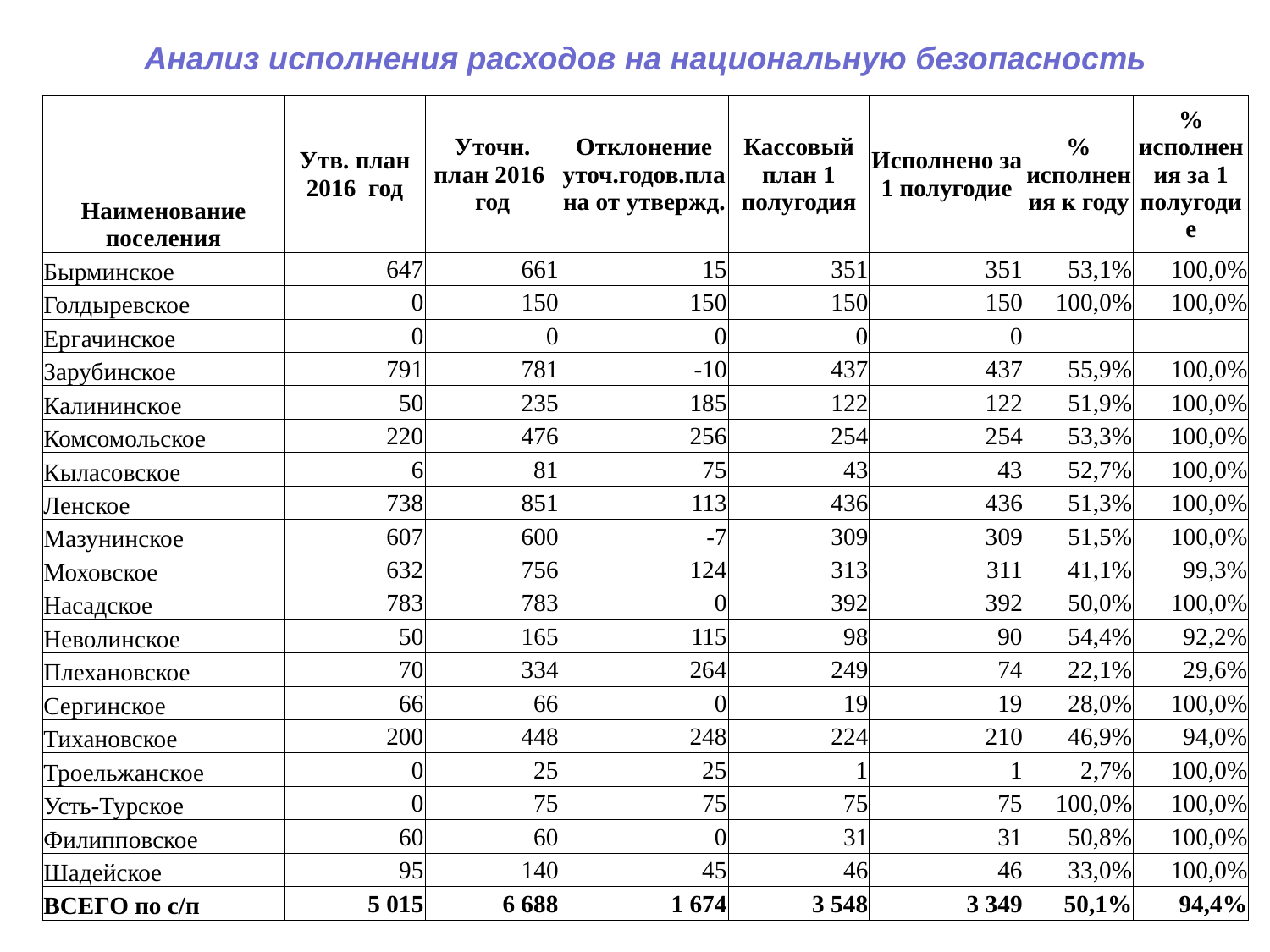

Анализ исполнения расходов на национальную безопасность
| Наименование поселения | Утв. план 2016 год | Уточн. план 2016 год | Отклонение уточ.годов.плана от утвержд. | Кассовый план 1 полугодия | Исполнено за 1 полугодие | % исполнения к году | % исполнения за 1 полугодие |
| --- | --- | --- | --- | --- | --- | --- | --- |
| Бырминское | 647 | 661 | 15 | 351 | 351 | 53,1% | 100,0% |
| Голдыревское | 0 | 150 | 150 | 150 | 150 | 100,0% | 100,0% |
| Ергачинское | 0 | 0 | 0 | 0 | 0 |  |  |
| Зарубинское | 791 | 781 | -10 | 437 | 437 | 55,9% | 100,0% |
| Калининское | 50 | 235 | 185 | 122 | 122 | 51,9% | 100,0% |
| Комсомольское | 220 | 476 | 256 | 254 | 254 | 53,3% | 100,0% |
| Кыласовское | 6 | 81 | 75 | 43 | 43 | 52,7% | 100,0% |
| Ленское | 738 | 851 | 113 | 436 | 436 | 51,3% | 100,0% |
| Мазунинское | 607 | 600 | -7 | 309 | 309 | 51,5% | 100,0% |
| Моховское | 632 | 756 | 124 | 313 | 311 | 41,1% | 99,3% |
| Насадское | 783 | 783 | 0 | 392 | 392 | 50,0% | 100,0% |
| Неволинское | 50 | 165 | 115 | 98 | 90 | 54,4% | 92,2% |
| Плехановское | 70 | 334 | 264 | 249 | 74 | 22,1% | 29,6% |
| Сергинское | 66 | 66 | 0 | 19 | 19 | 28,0% | 100,0% |
| Тихановское | 200 | 448 | 248 | 224 | 210 | 46,9% | 94,0% |
| Троельжанское | 0 | 25 | 25 | 1 | 1 | 2,7% | 100,0% |
| Усть-Турское | 0 | 75 | 75 | 75 | 75 | 100,0% | 100,0% |
| Филипповское | 60 | 60 | 0 | 31 | 31 | 50,8% | 100,0% |
| Шадейское | 95 | 140 | 45 | 46 | 46 | 33,0% | 100,0% |
| ВСЕГО по с/п | 5 015 | 6 688 | 1 674 | 3 548 | 3 349 | 50,1% | 94,4% |